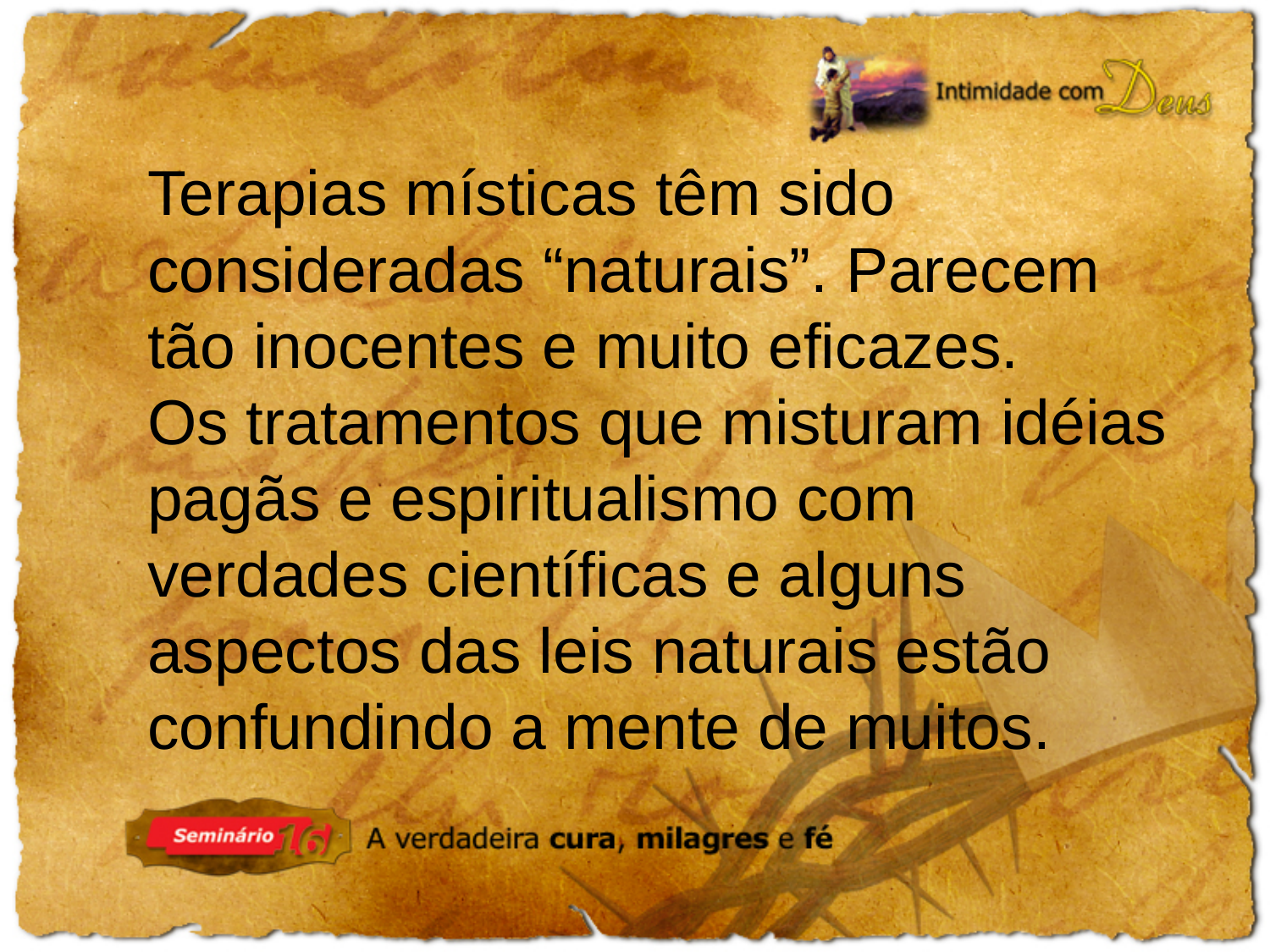

Terapias místicas têm sido consideradas “naturais”. Parecem tão inocentes e muito eficazes.
Os tratamentos que misturam idéias pagãs e espiritualismo com verdades científicas e alguns aspectos das leis naturais estão confundindo a mente de muitos.